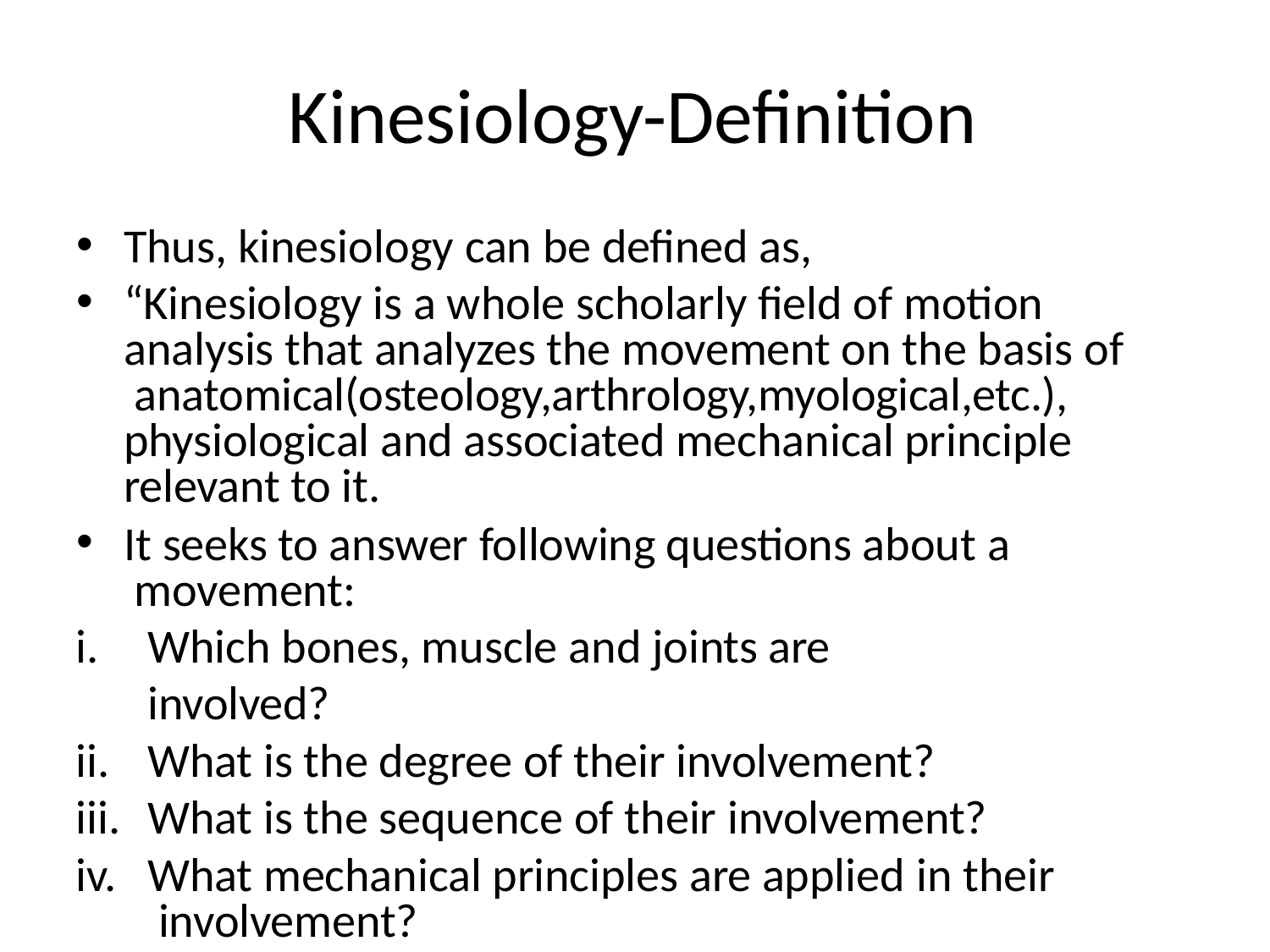

# Kinesiology-Definition
Thus, kinesiology can be defined as,
“Kinesiology is a whole scholarly field of motion  analysis that analyzes the movement on the basis of  anatomical(osteology,arthrology,myological,etc.),  physiological and associated mechanical principle  relevant to it.
It seeks to answer following questions about a  movement:
Which bones, muscle and joints are involved?
What is the degree of their involvement?
What is the sequence of their involvement?
What mechanical principles are applied in their  involvement?